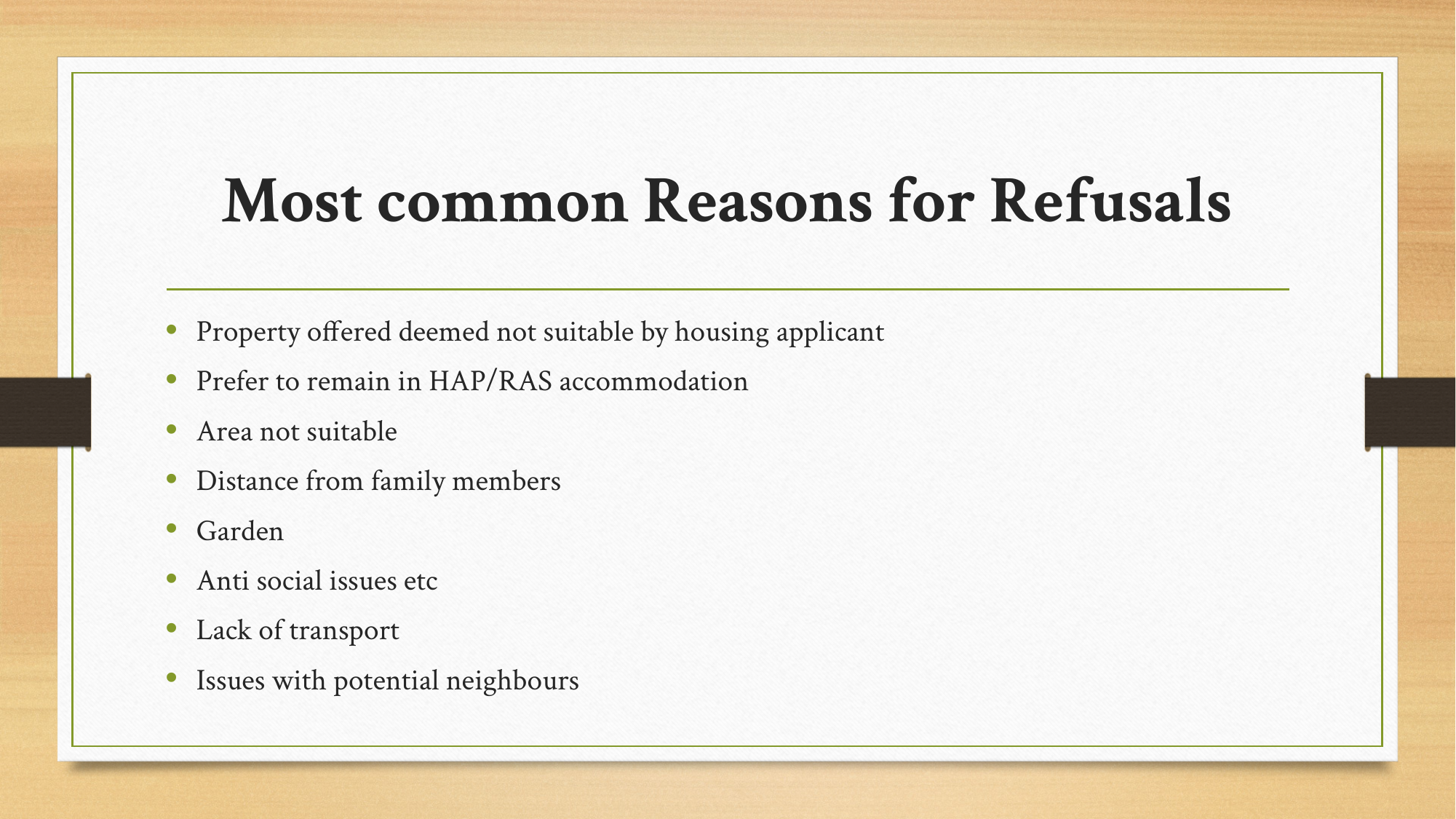

# Most common Reasons for Refusals
Property offered deemed not suitable by housing applicant
Prefer to remain in HAP/RAS accommodation
Area not suitable
Distance from family members
Garden
Anti social issues etc
Lack of transport
Issues with potential neighbours